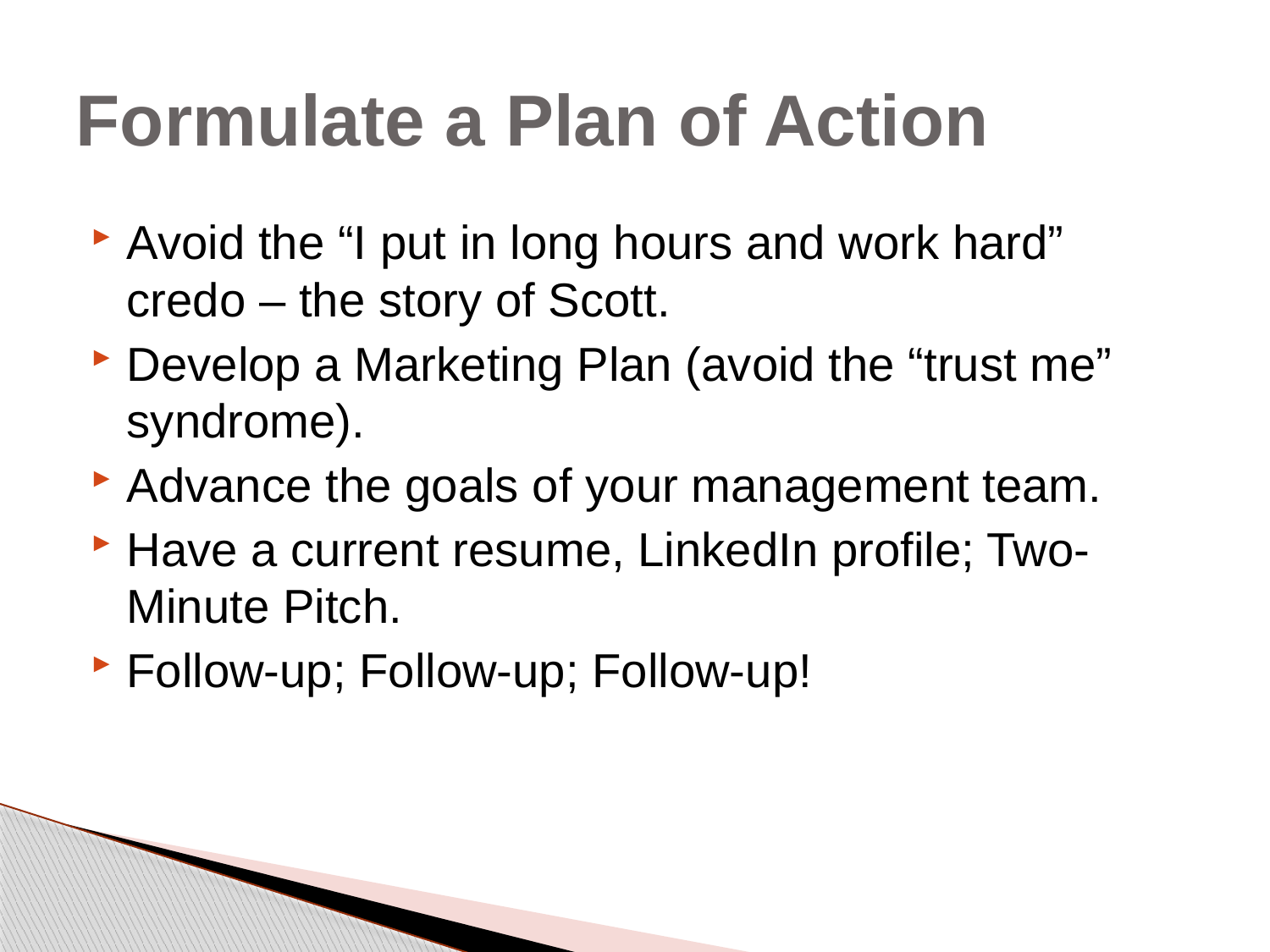

# Formulate a Plan of Action
Avoid the “I put in long hours and work hard” credo – the story of Scott.
Develop a Marketing Plan (avoid the “trust me” syndrome).
Advance the goals of your management team.
Have a current resume, LinkedIn profile; Two-Minute Pitch.
Follow-up; Follow-up; Follow-up!